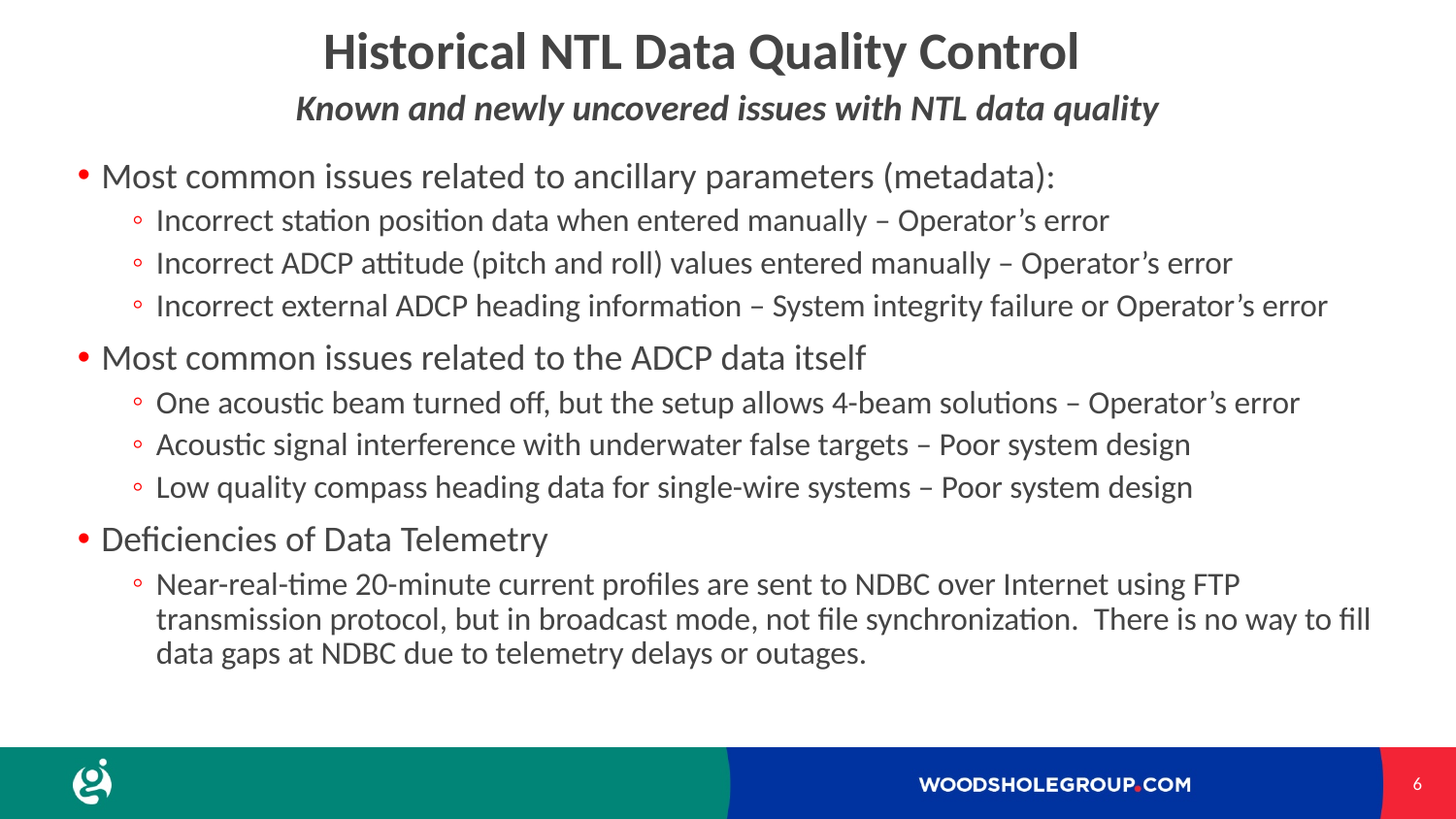

# Historical NTL Data Quality Control
Known and newly uncovered issues with NTL data quality
Most common issues related to ancillary parameters (metadata):
Incorrect station position data when entered manually – Operator’s error
Incorrect ADCP attitude (pitch and roll) values entered manually – Operator’s error
Incorrect external ADCP heading information – System integrity failure or Operator’s error
Most common issues related to the ADCP data itself
One acoustic beam turned off, but the setup allows 4-beam solutions – Operator’s error
Acoustic signal interference with underwater false targets – Poor system design
Low quality compass heading data for single-wire systems – Poor system design
Deficiencies of Data Telemetry
Near-real-time 20-minute current profiles are sent to NDBC over Internet using FTP transmission protocol, but in broadcast mode, not file synchronization.  There is no way to fill data gaps at NDBC due to telemetry delays or outages.

6